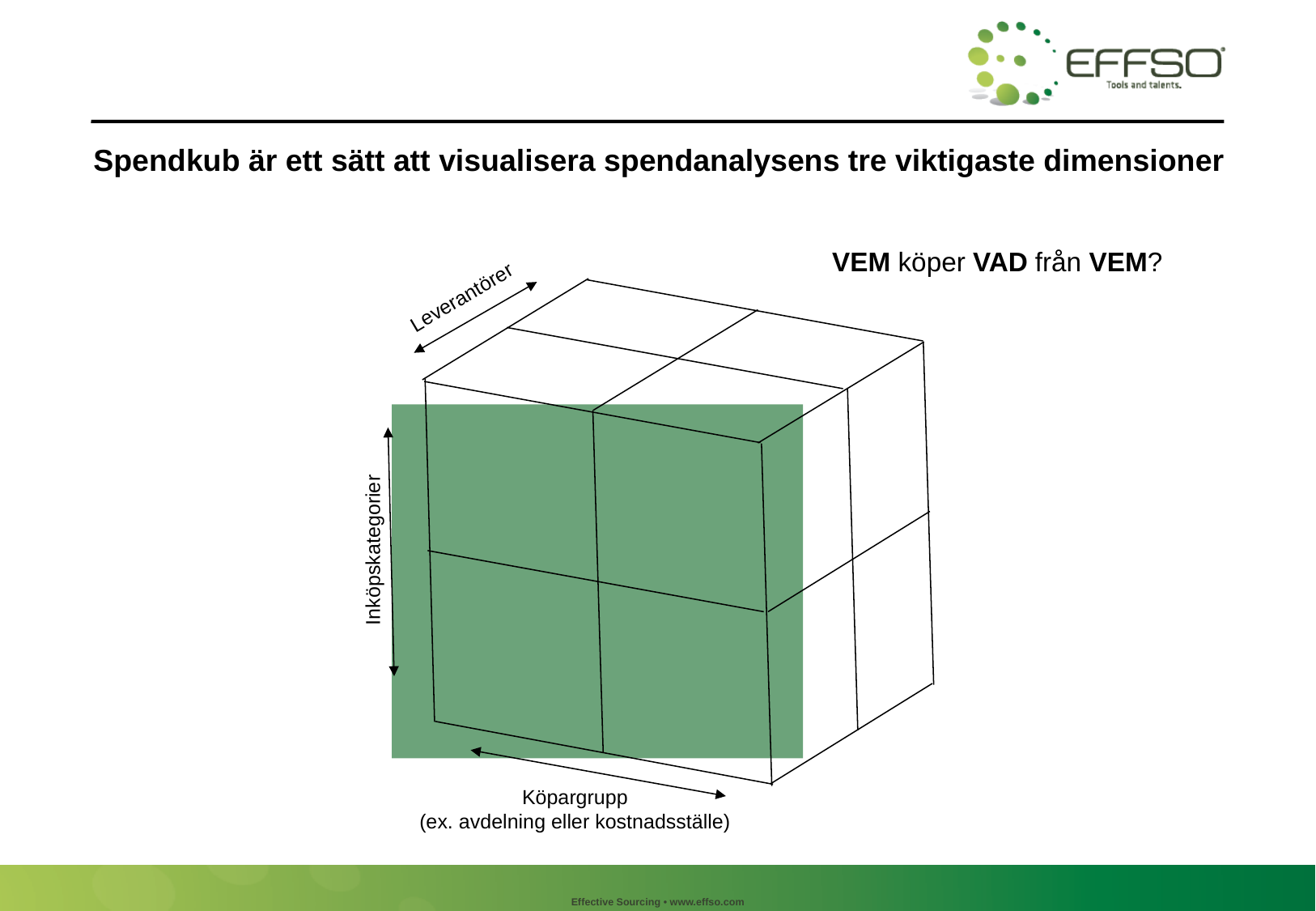

# Spendkub är ett sätt att visualisera spendanalysens tre viktigaste dimensioner
VEM köper VAD från VEM?
Leverantörer

Inköpskategorier

Köpargrupp
(ex. avdelning eller kostnadsställe)